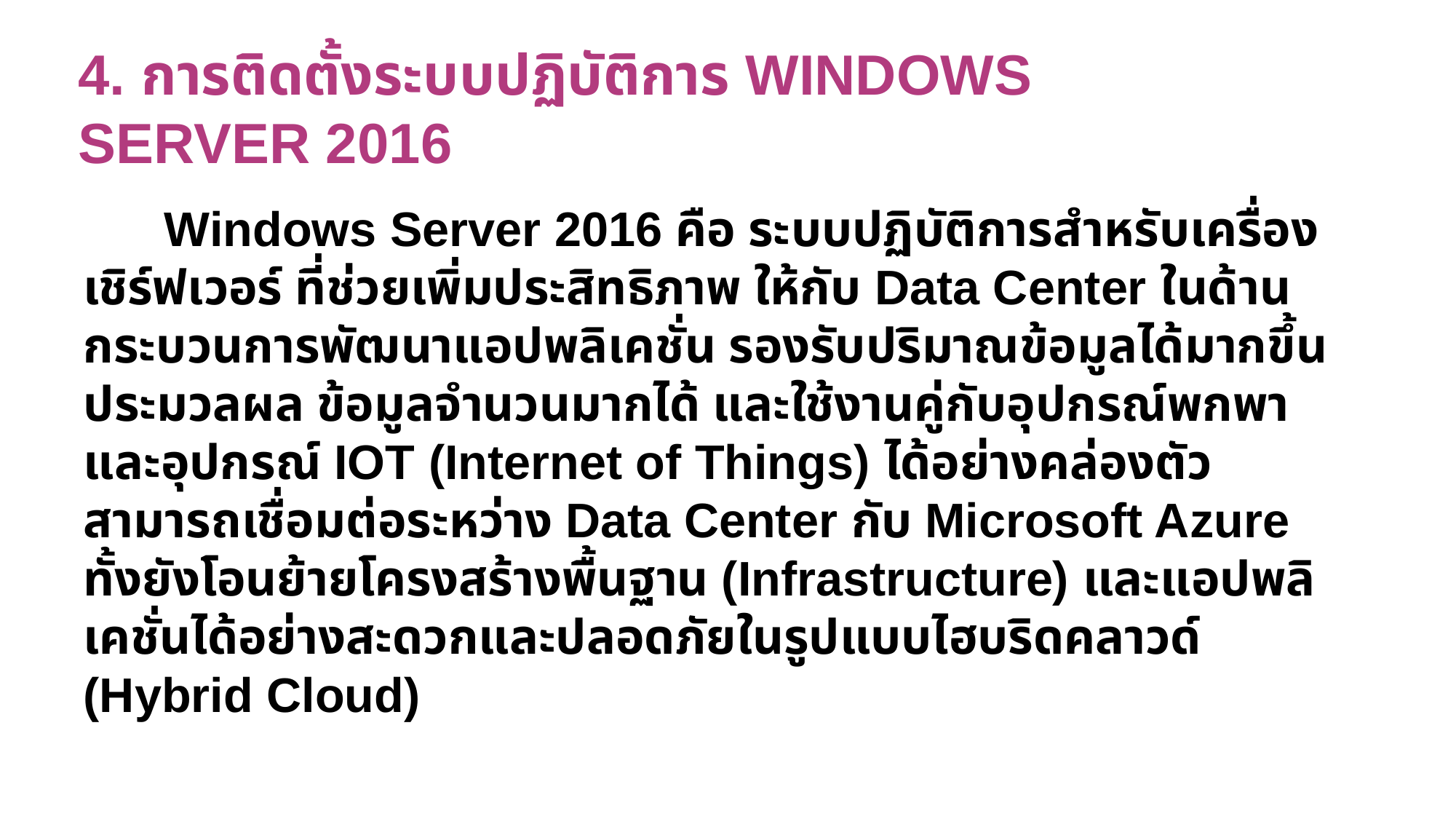

# 4. การติดตั้งระบบปฏิบัติการ Windows Server 2016
      Windows Server 2016 คือ ระบบปฏิบัติการสำหรับเครื่องเชิร์ฟเวอร์ ที่ช่วยเพิ่มประสิทธิภาพ ให้กับ Data Center ในด้านกระบวนการพัฒนาแอปพลิเคชั่น รองรับปริมาณข้อมูลได้มากขึ้นประมวลผล ข้อมูลจำนวนมากได้ และใช้งานคู่กับอุปกรณ์พกพาและอุปกรณ์ IOT (Internet of Things) ได้อย่างคล่องตัว สามารถเชื่อมต่อระหว่าง Data Center กับ Microsoft Azure ทั้งยังโอนย้ายโครงสร้างพื้นฐาน (Infrastructure) และแอปพลิเคชั่นได้อย่างสะดวกและปลอดภัยในรูปแบบไฮบริดคลาวด์ (Hybrid Cloud)